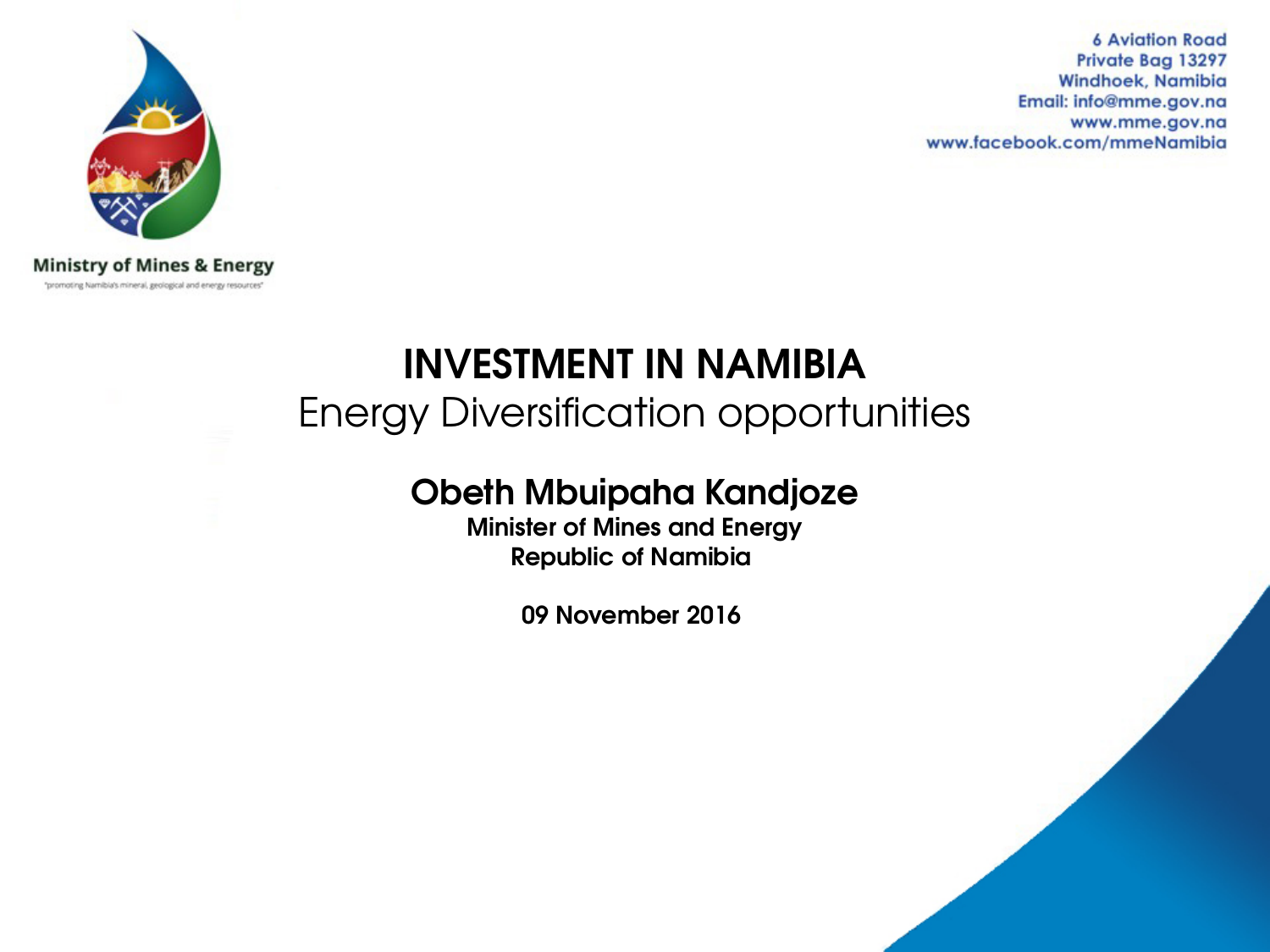

# INVESTMENT IN NAMIBIA Energy Diversification opportunities Obeth Mbuipaha Kandjoze Minister of Mines and Energy Republic of Namibia 09 November 2016